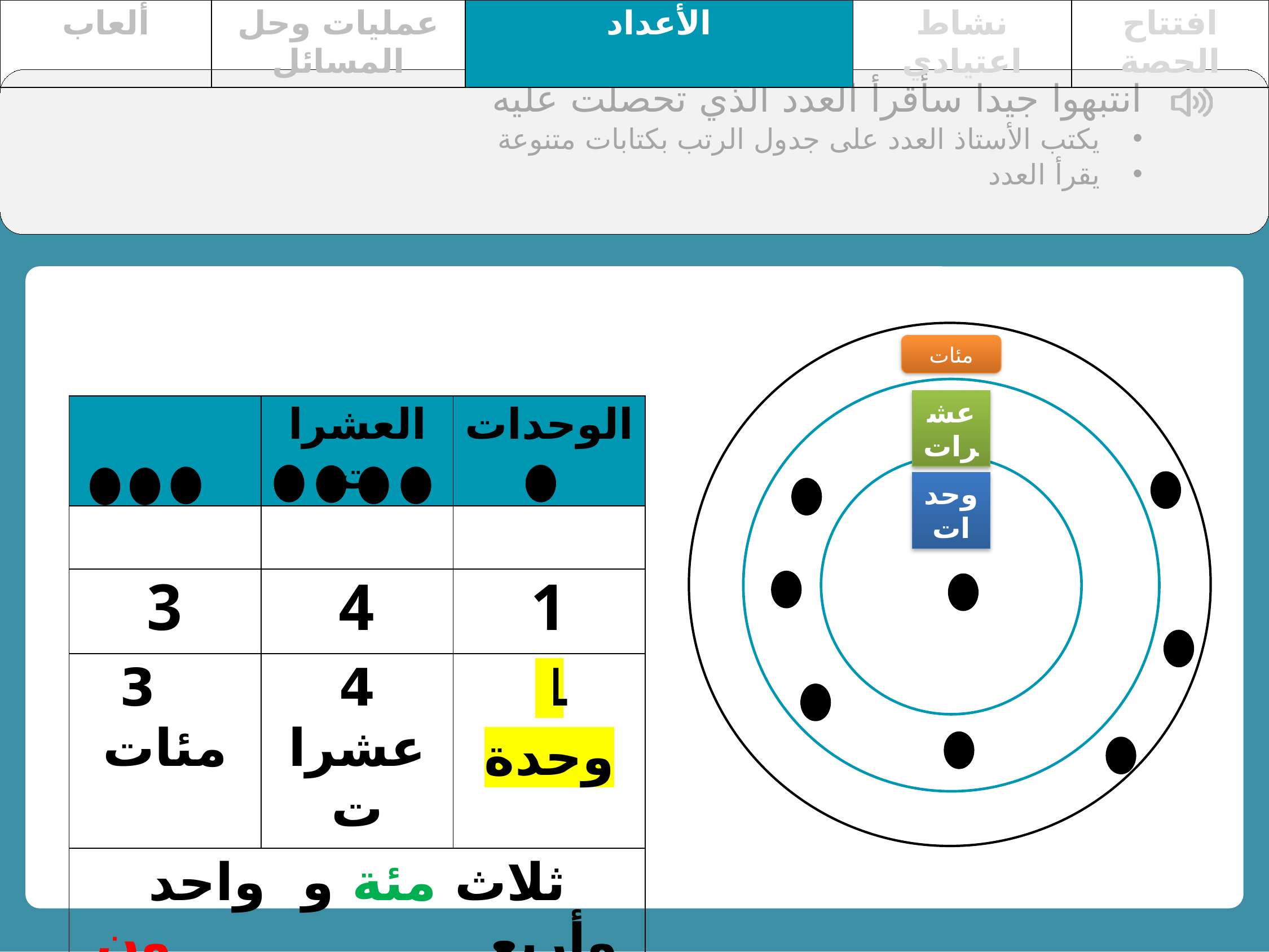

| ألعاب | عمليات وحل المسائل | الأعداد | نشاط اعتيادي | افتتاح الحصة |
| --- | --- | --- | --- | --- |

انتبهوا جيدا سأقرأ العدد الذي تحصلت عليه
يكتب الأستاذ العدد على جدول الرتب بكتابات متنوعة
يقرأ العدد

عشرات
وحدات
مئات
|  | العشرات | الوحدات |
| --- | --- | --- |
|  |  |  |
| 3 | 4 | 1 |
| 3 مئات | 4 عشرات | 1 وحدة |
| ثلاث مئة و واحد وأربعــــــــــــــــــون |  |  |
| 341 |  |  |